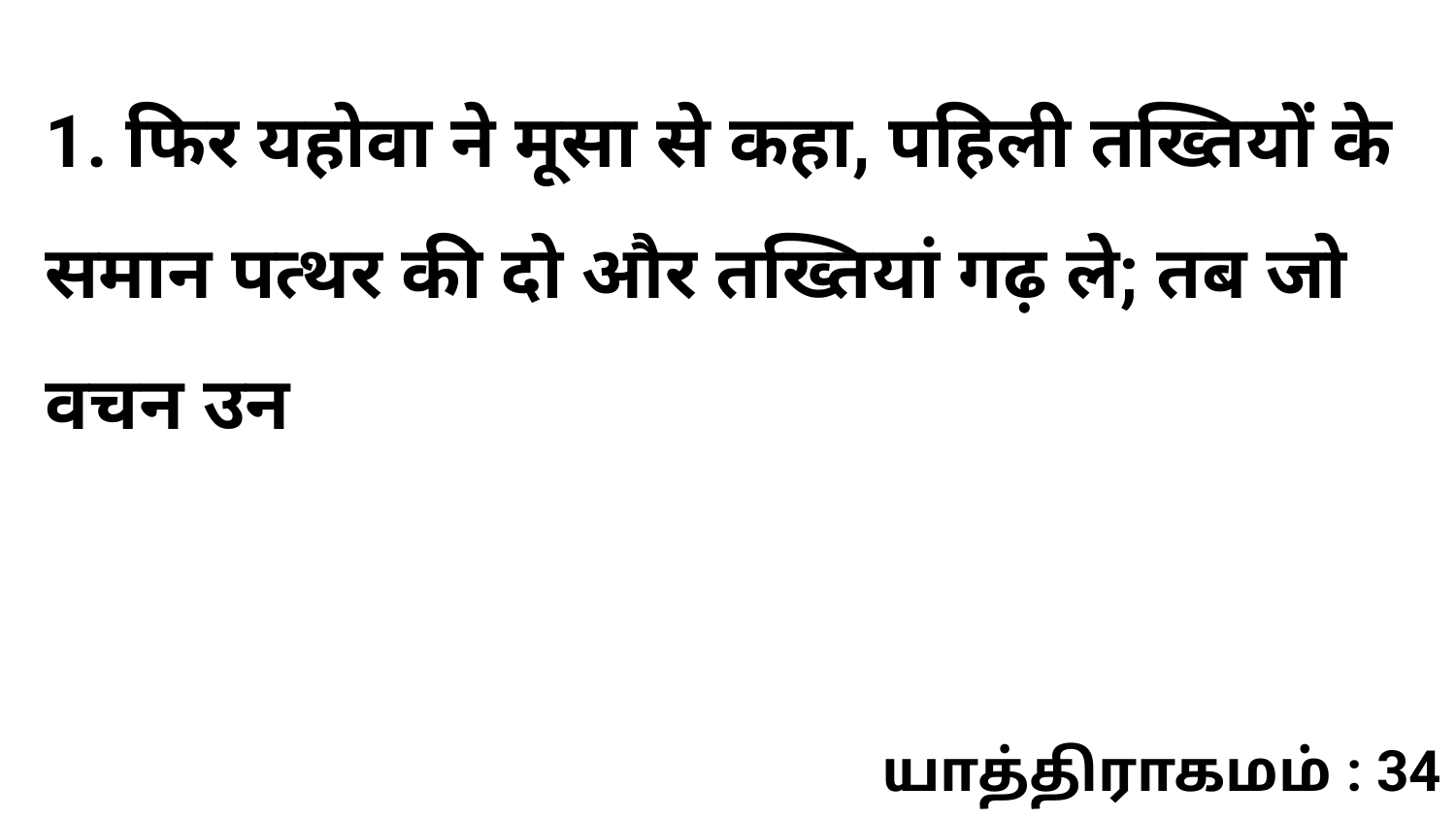

1. फिर यहोवा ने मूसा से कहा, पहिली तख्तियों के समान पत्थर की दो और तख्तियां गढ़ ले; तब जो वचन उन
யாத்திராகமம் : 34